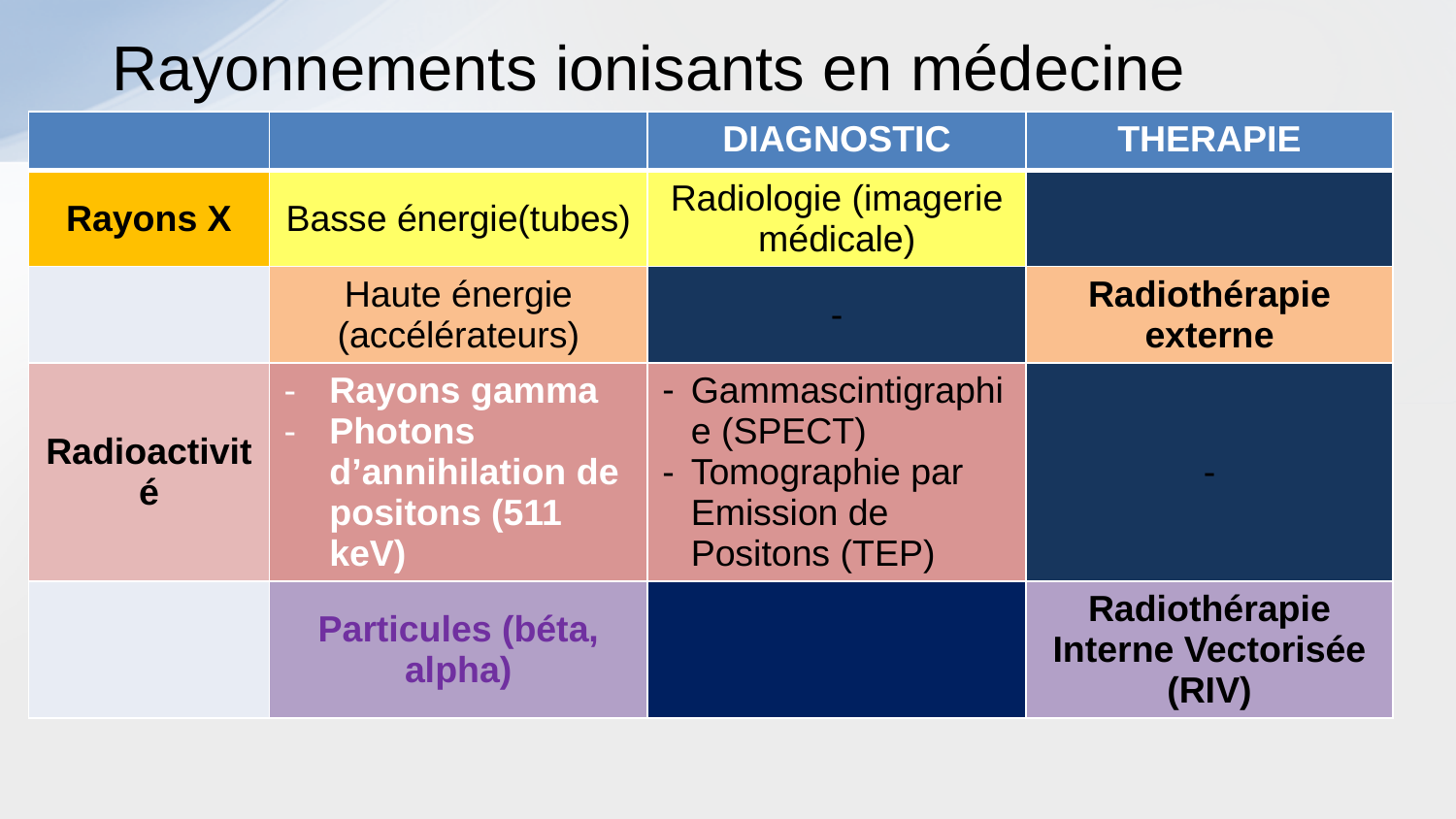

# Rayonnements ionisants en médecine
|  |  | DIAGNOSTIC | THERAPIE |
| --- | --- | --- | --- |
| Rayons X | Basse énergie(tubes) | Radiologie (imagerie médicale) |  |
|  | Haute énergie (accélérateurs) | - | Radiothérapie externe |
| Radioactivité | Rayons gamma Photons d’annihilation de positons (511 keV) | Gammascintigraphie (SPECT) Tomographie par Emission de Positons (TEP) | - |
|  | Particules (béta, alpha) |  | Radiothérapie Interne Vectorisée (RIV) |